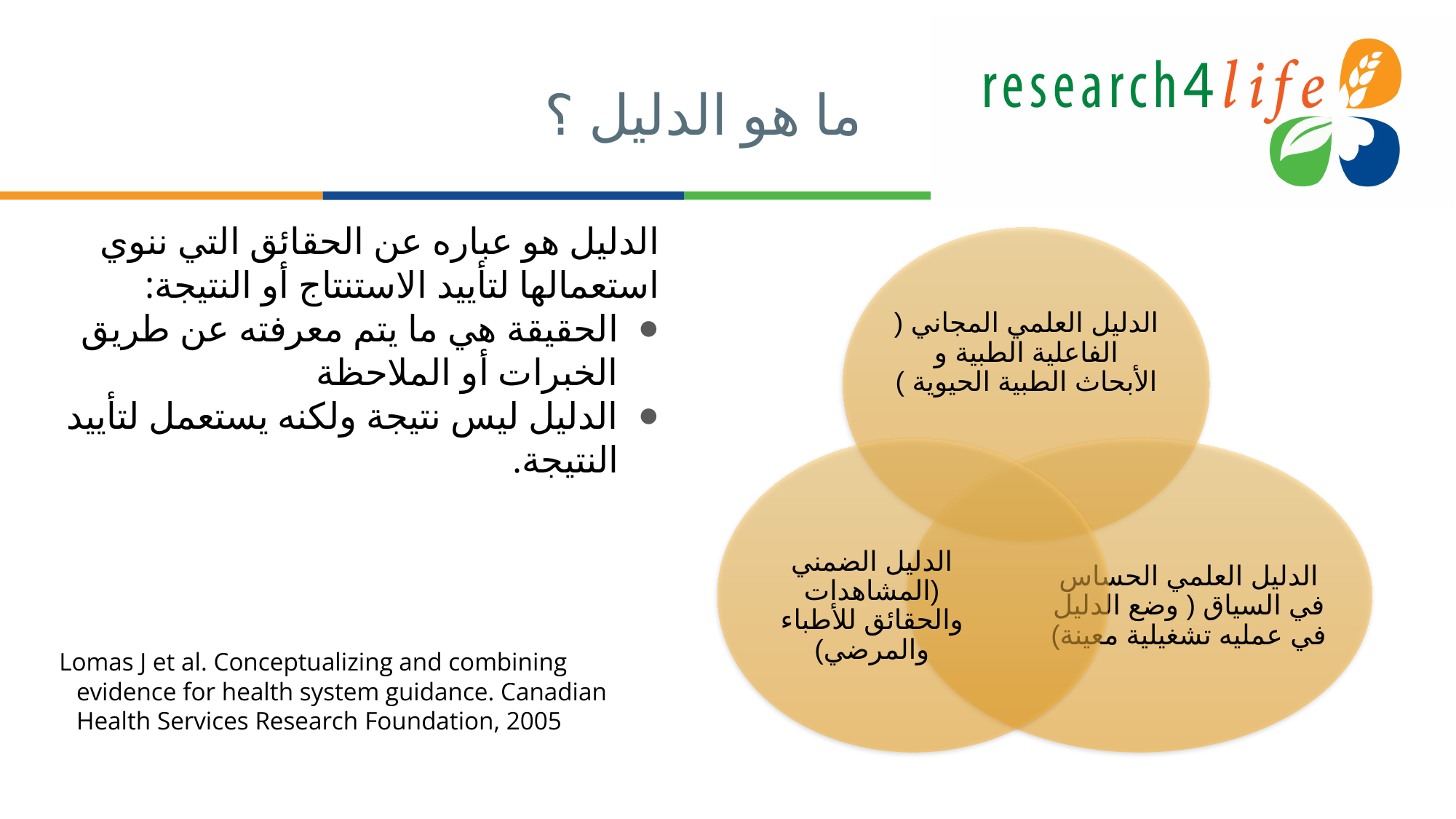

# ما هو الدليل ؟
الدليل هو عباره عن الحقائق التي ننوي استعمالها لتأييد الاستنتاج أو النتيجة:
الحقيقة هي ما يتم معرفته عن طريق الخبرات أو الملاحظة
الدليل ليس نتيجة ولكنه يستعمل لتأييد النتيجة.

 Lomas J et al. Conceptualizing and combining evidence for health system guidance. Canadian Health Services Research Foundation, 2005

الدليل العلمي المجاني ( الفاعلية الطبية و الأبحاث الطبية الحيوية )

الدليل الضمني (المشاهدات والحقائق للأطباء والمرضي)
الدليل العلمي الحساس في السياق ( وضع الدليل في عمليه تشغيلية معينة)